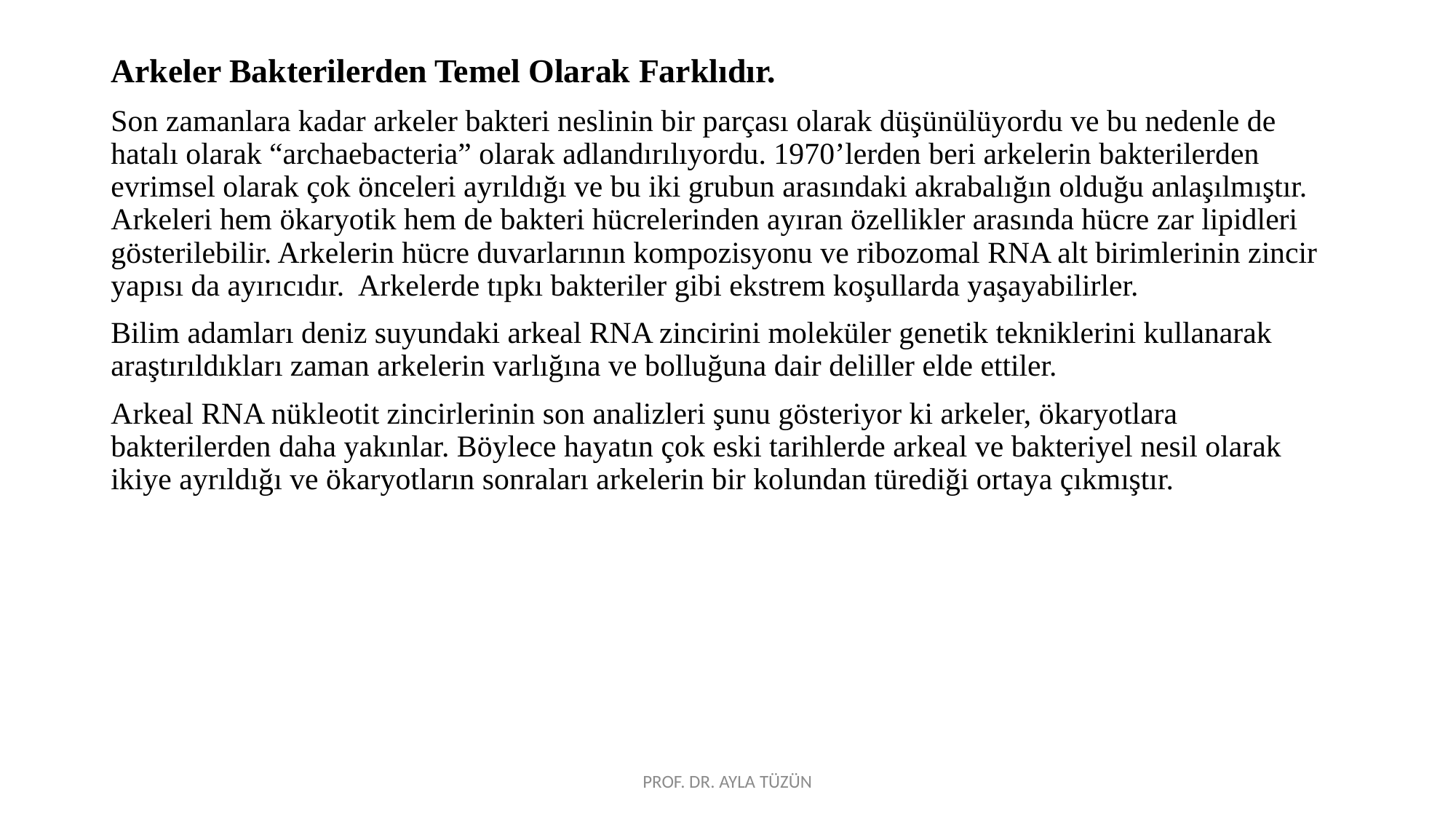

Arkeler Bakterilerden Temel Olarak Farklıdır.
Son zamanlara kadar arkeler bakteri neslinin bir parçası olarak düşünülüyordu ve bu nedenle de hatalı olarak “archaebacteria” olarak adlandırılıyordu. 1970’lerden beri arkelerin bakterilerden evrimsel olarak çok önceleri ayrıldığı ve bu iki grubun arasındaki akrabalığın olduğu anlaşılmıştır. Arkeleri hem ökaryotik hem de bakteri hücrelerinden ayıran özellikler arasında hücre zar lipidleri gösterilebilir. Arkelerin hücre duvarlarının kompozisyonu ve ribozomal RNA alt birimlerinin zincir yapısı da ayırıcıdır.  Arkelerde tıpkı bakteriler gibi ekstrem koşullarda yaşayabilirler.
Bilim adamları deniz suyundaki arkeal RNA zincirini moleküler genetik tekniklerini kullanarak araştırıldıkları zaman arkelerin varlığına ve bolluğuna dair deliller elde ettiler.
Arkeal RNA nükleotit zincirlerinin son analizleri şunu gösteriyor ki arkeler, ökaryotlara bakterilerden daha yakınlar. Böylece hayatın çok eski tarihlerde arkeal ve bakteriyel nesil olarak ikiye ayrıldığı ve ökaryotların sonraları arkelerin bir kolundan türediği ortaya çıkmıştır.

PROF. DR. AYLA TÜZÜN